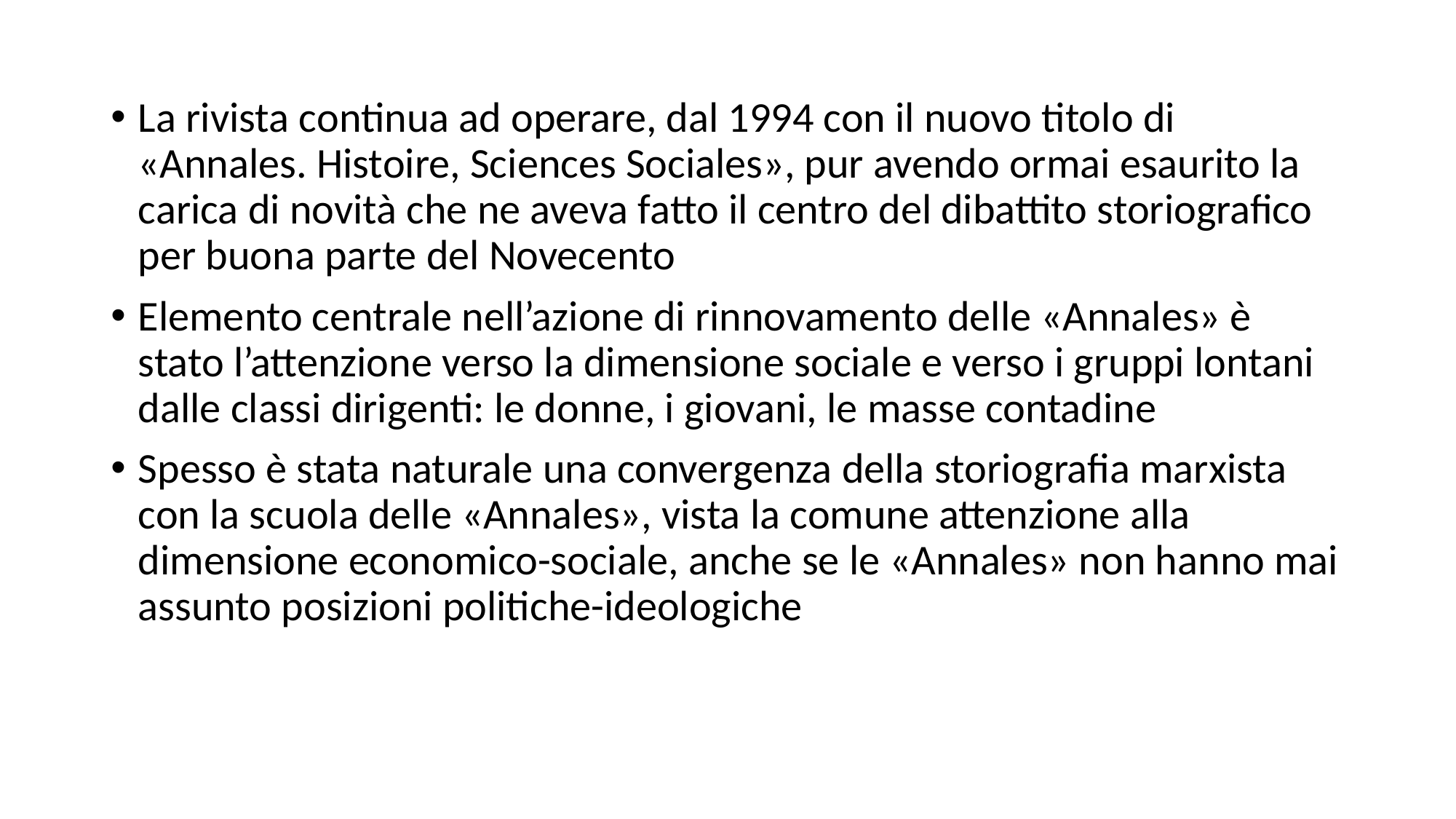

La rivista continua ad operare, dal 1994 con il nuovo titolo di «Annales. Histoire, Sciences Sociales», pur avendo ormai esaurito la carica di novità che ne aveva fatto il centro del dibattito storiografico per buona parte del Novecento
Elemento centrale nell’azione di rinnovamento delle «Annales» è stato l’attenzione verso la dimensione sociale e verso i gruppi lontani dalle classi dirigenti: le donne, i giovani, le masse contadine
Spesso è stata naturale una convergenza della storiografia marxista con la scuola delle «Annales», vista la comune attenzione alla dimensione economico-sociale, anche se le «Annales» non hanno mai assunto posizioni politiche-ideologiche